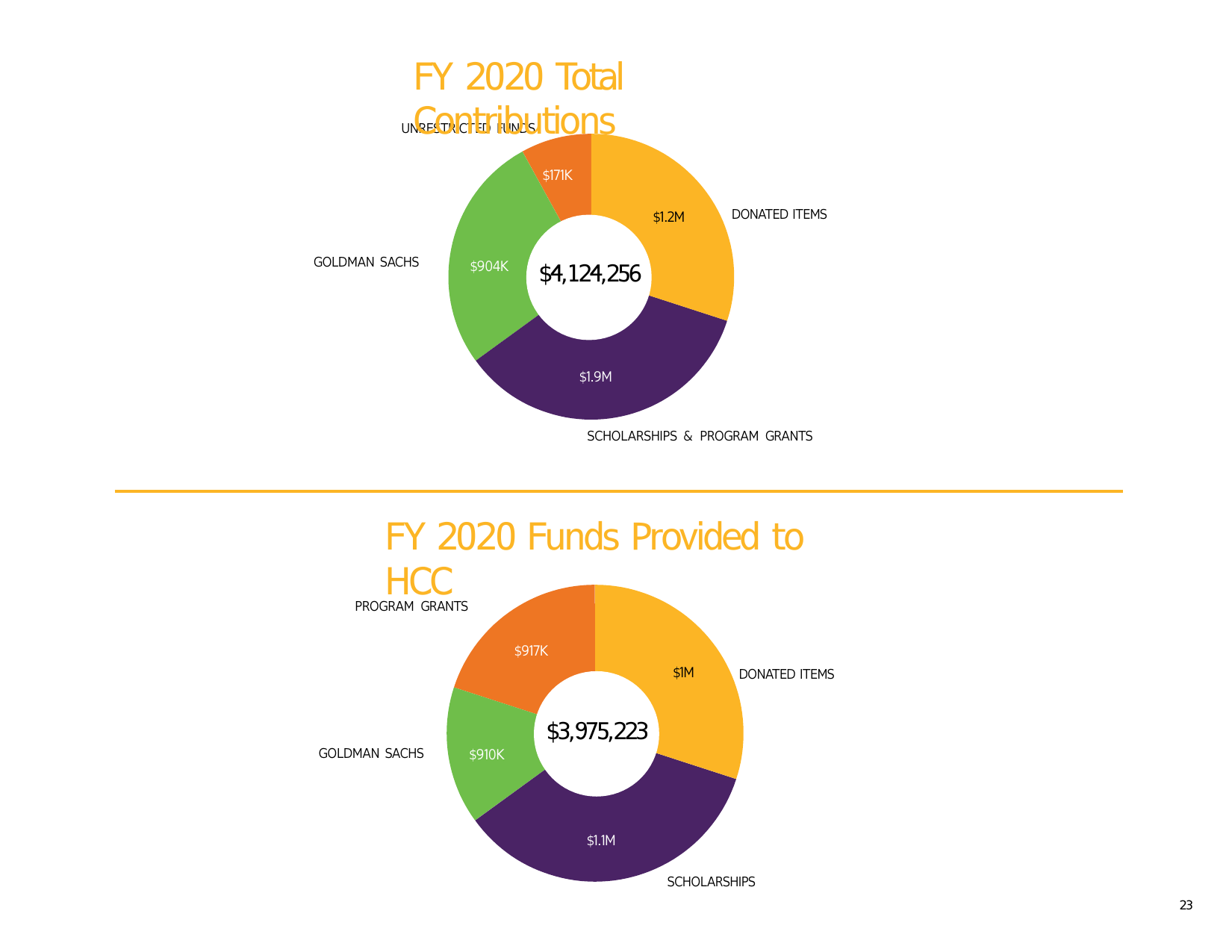

# FY 2020 Total Contributions
UNRESTRICTED FUNDS

$171K
DONATED ITEMS
$1.2M
GOLDMAN SACHS
$904K
$4,124,256
$1.9M
SCHOLARSHIPS & PROGRAM GRANTS

FY 2020 Funds Provided to HCC

PROGRAM GRANTS
$917K
$1M
DONATED ITEMS
$3,975,223
$910K
GOLDMAN SACHS
$1.1M
SCHOLARSHIPS
23